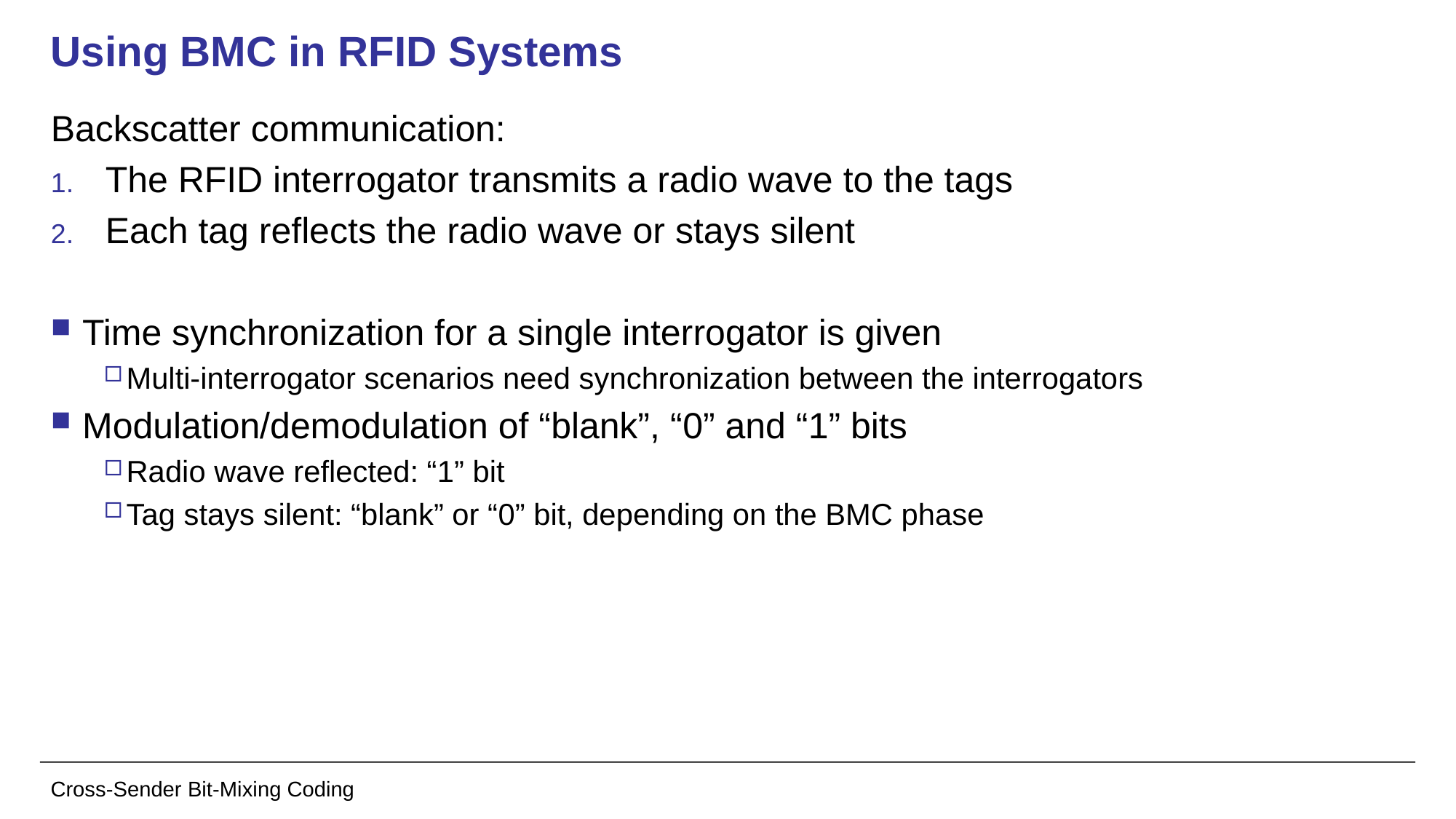

# Using BMC in RFID Systems
Backscatter communication:
The RFID interrogator transmits a radio wave to the tags
Each tag reflects the radio wave or stays silent

Time synchronization for a single interrogator is given
Multi-interrogator scenarios need synchronization between the interrogators
Modulation/demodulation of “blank”, “0” and “1” bits
Radio wave reflected: “1” bit
Tag stays silent: “blank” or “0” bit, depending on the BMC phase